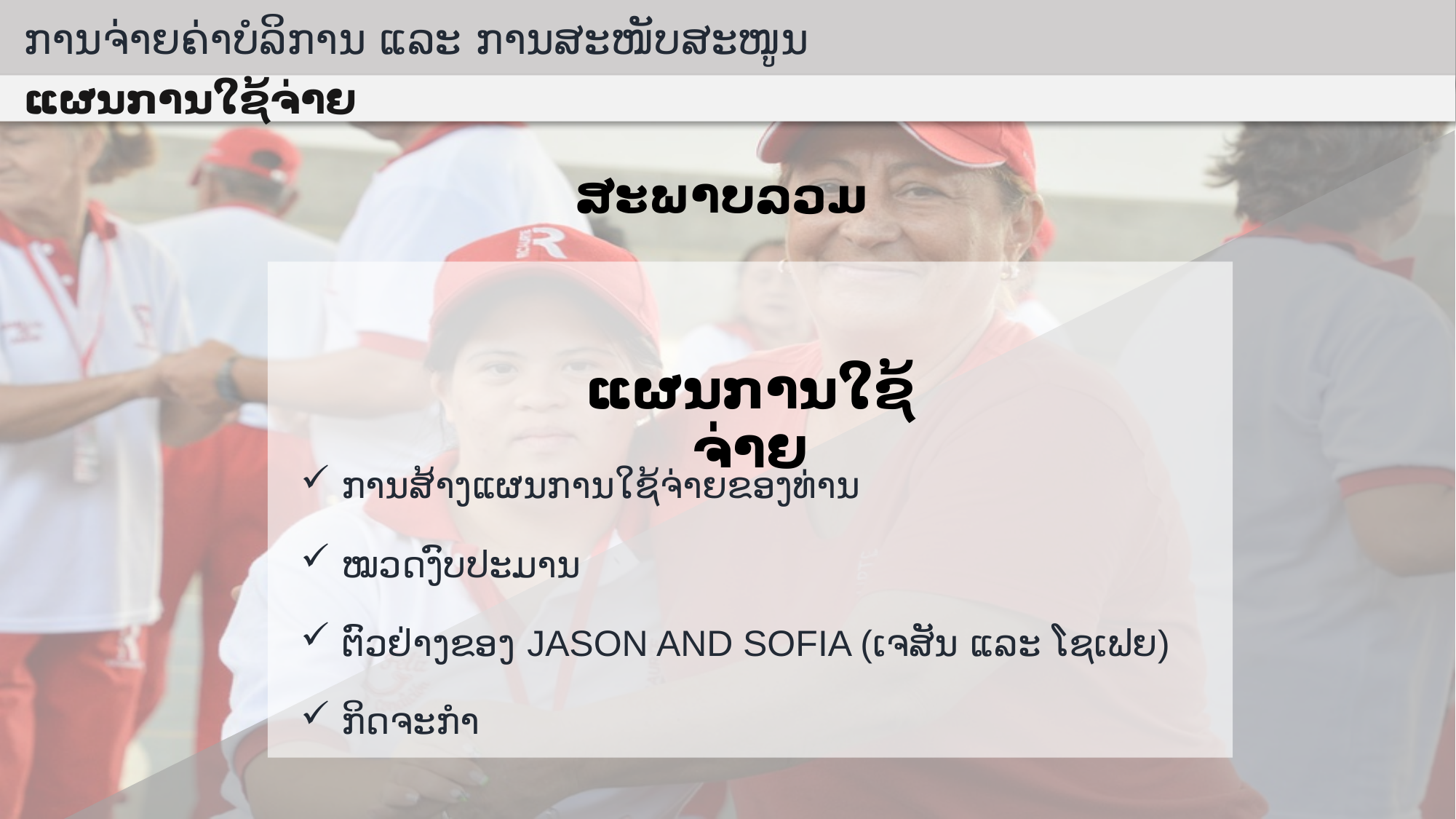

ການ​ຈ່າຍ​ຄ່າ​ບໍ​ລິ​ການ ແລະ ການ​ສະ​ໜັບ​ສະ​ໜູນ
ແຜນ​ການໃຊ້​ຈ່າຍ
ສະພາບລວມ

ແຜນ​ການໃຊ້​ຈ່າຍ
ການສ້າງ​ແຜນ​ການໃຊ້​ຈ່າຍຂອງ​ທ່ານ

ໝວດ​ງົບ​ປະ​ມານ

ຕົວ​ຢ່າງ​ຂອງ JASON AND SOFIA (ເຈ​ສັນ ແລະ ໂຊ​ເຟຍ)

ກິດຈະກໍາ